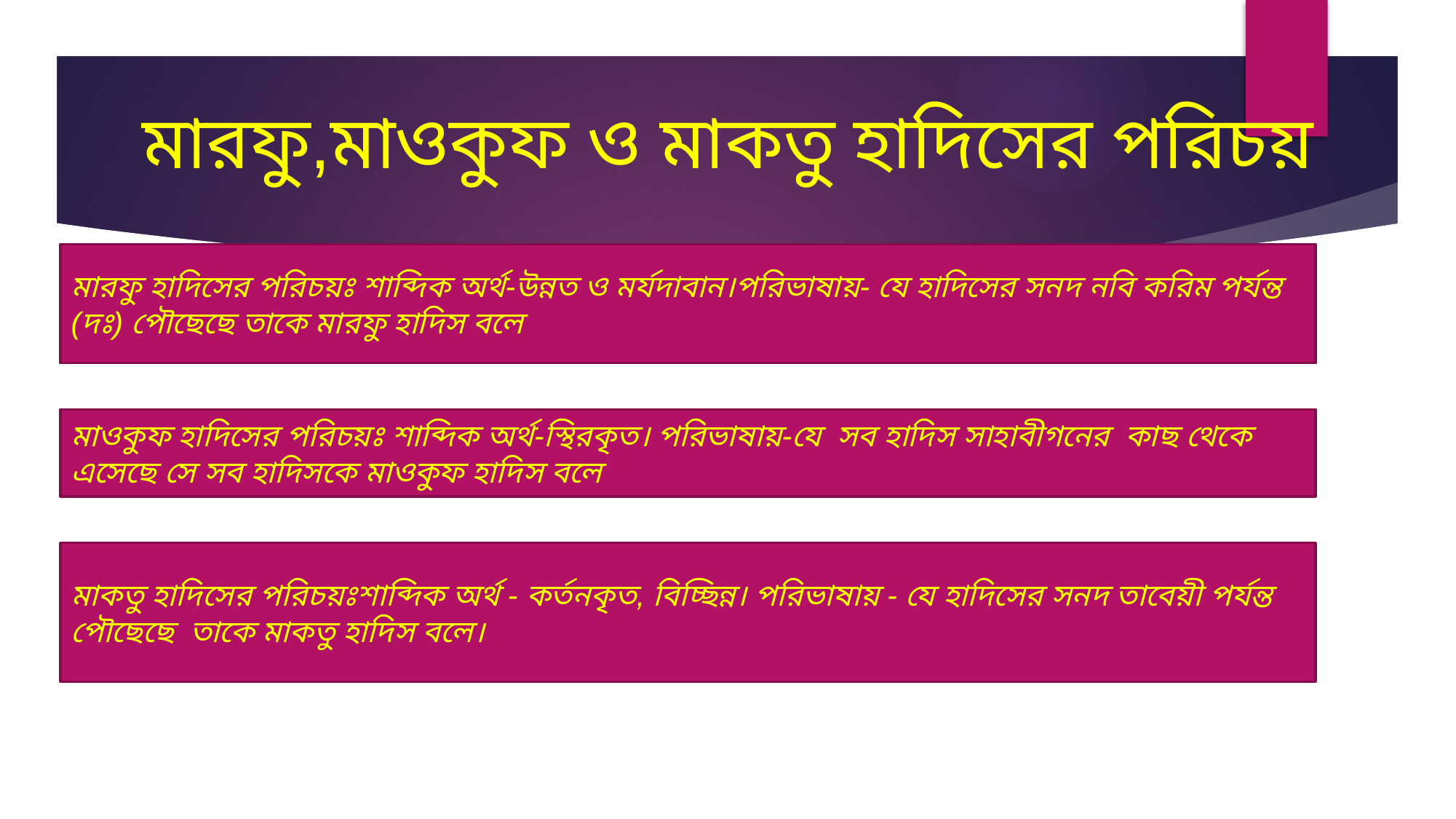

মারফু,মাওকুফ ও মাকতু হাদিসের পরিচয়
#
মারফু হাদিসের পরিচয়ঃ শাব্দিক অর্থ-উন্নত ও মর্যদাবান।পরিভাষায়- যে হাদিসের সনদ নবি করিম পর্যন্ত (দঃ) পৌছেছে তাকে মারফু হাদিস বলে
মাওকুফ হাদিসের পরিচয়ঃ শাব্দিক অর্থ-স্থিরকৃত। পরিভাষায়-যে  সব হাদিস সাহাবীগনের  কাছ থেকে এসেছে সে সব হাদিসকে মাওকুফ হাদিস বলে
মাকতু হাদিসের পরিচয়ঃশাব্দিক অর্থ - কর্তনকৃত, বিচ্ছিন্ন। পরিভাষায় - যে হাদিসের সনদ তাবেয়ী পর্যন্ত পৌছেছে  তাকে মাকতু হাদিস বলে।